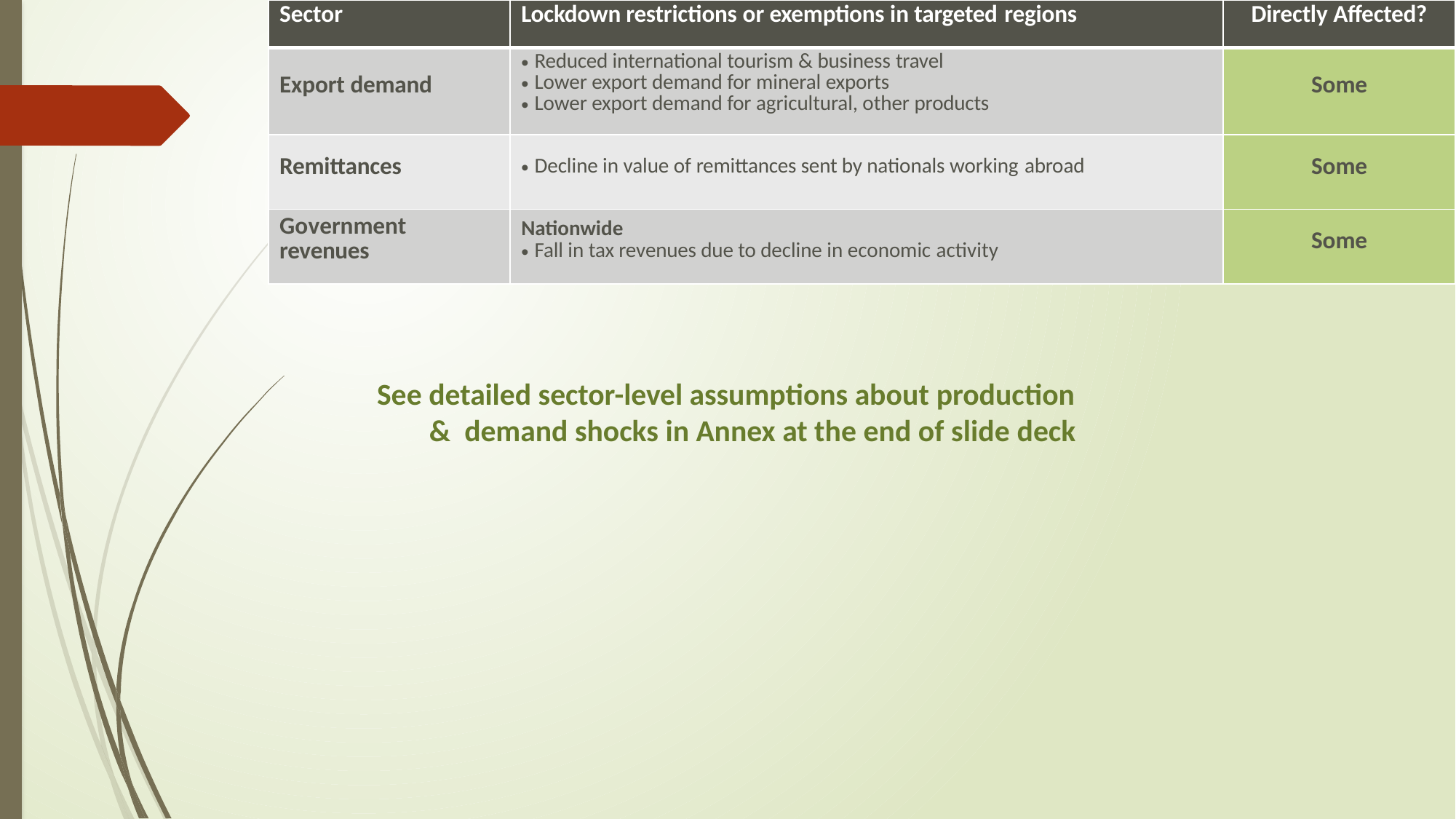

| Sector | Lockdown restrictions or exemptions in targeted regions | Directly Affected? |
| --- | --- | --- |
| Export demand | Reduced international tourism & business travel Lower export demand for mineral exports Lower export demand for agricultural, other products | Some |
| Remittances | Decline in value of remittances sent by nationals working abroad | Some |
| Government revenues | Nationwide Fall in tax revenues due to decline in economic activity | Some |
See detailed sector-level assumptions about production &  demand shocks in Annex at the end of slide deck